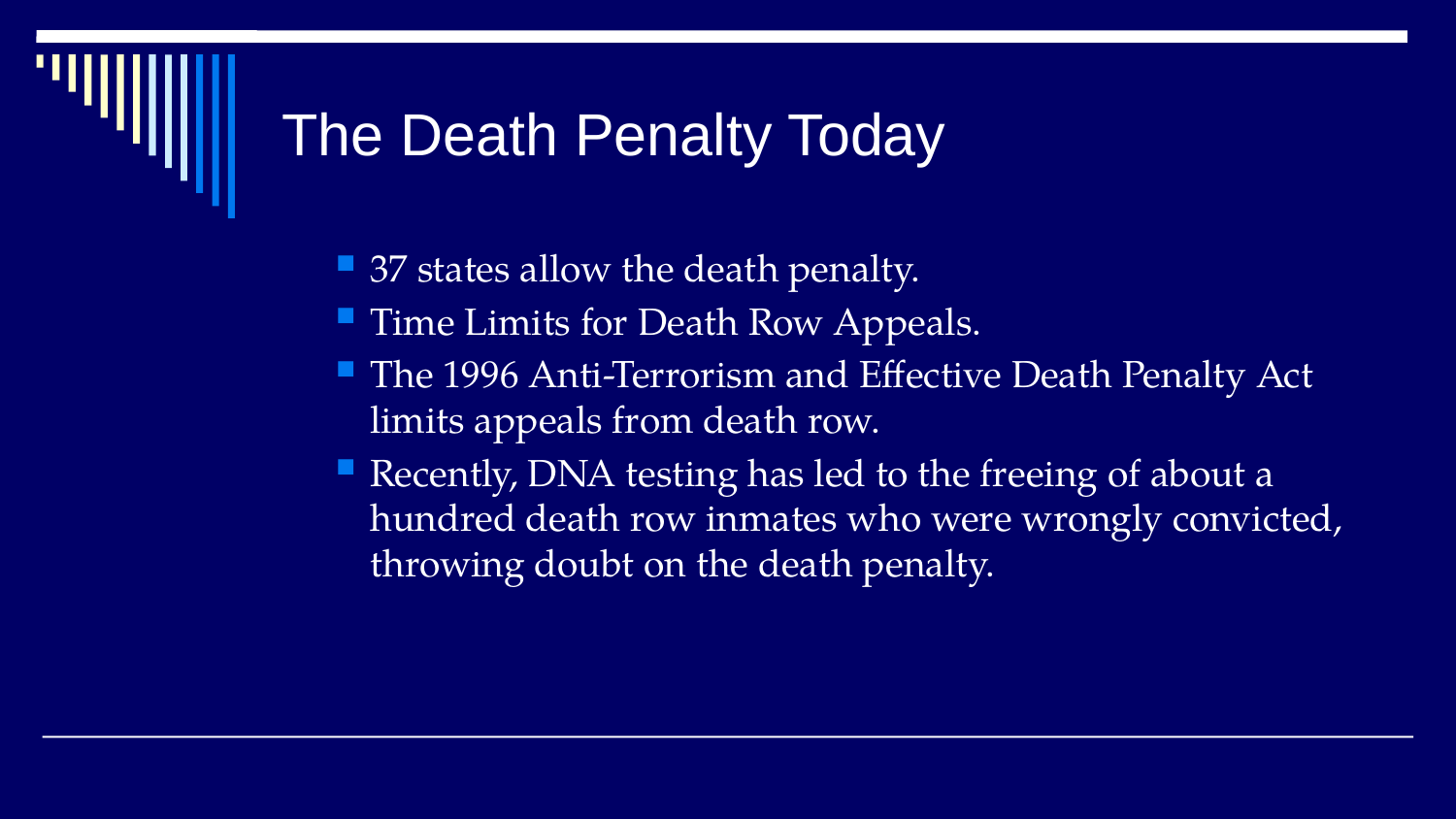

# The Death Penalty Today
37 states allow the death penalty.
Time Limits for Death Row Appeals.
The 1996 Anti-Terrorism and Effective Death Penalty Act limits appeals from death row.
Recently, DNA testing has led to the freeing of about a hundred death row inmates who were wrongly convicted, throwing doubt on the death penalty.